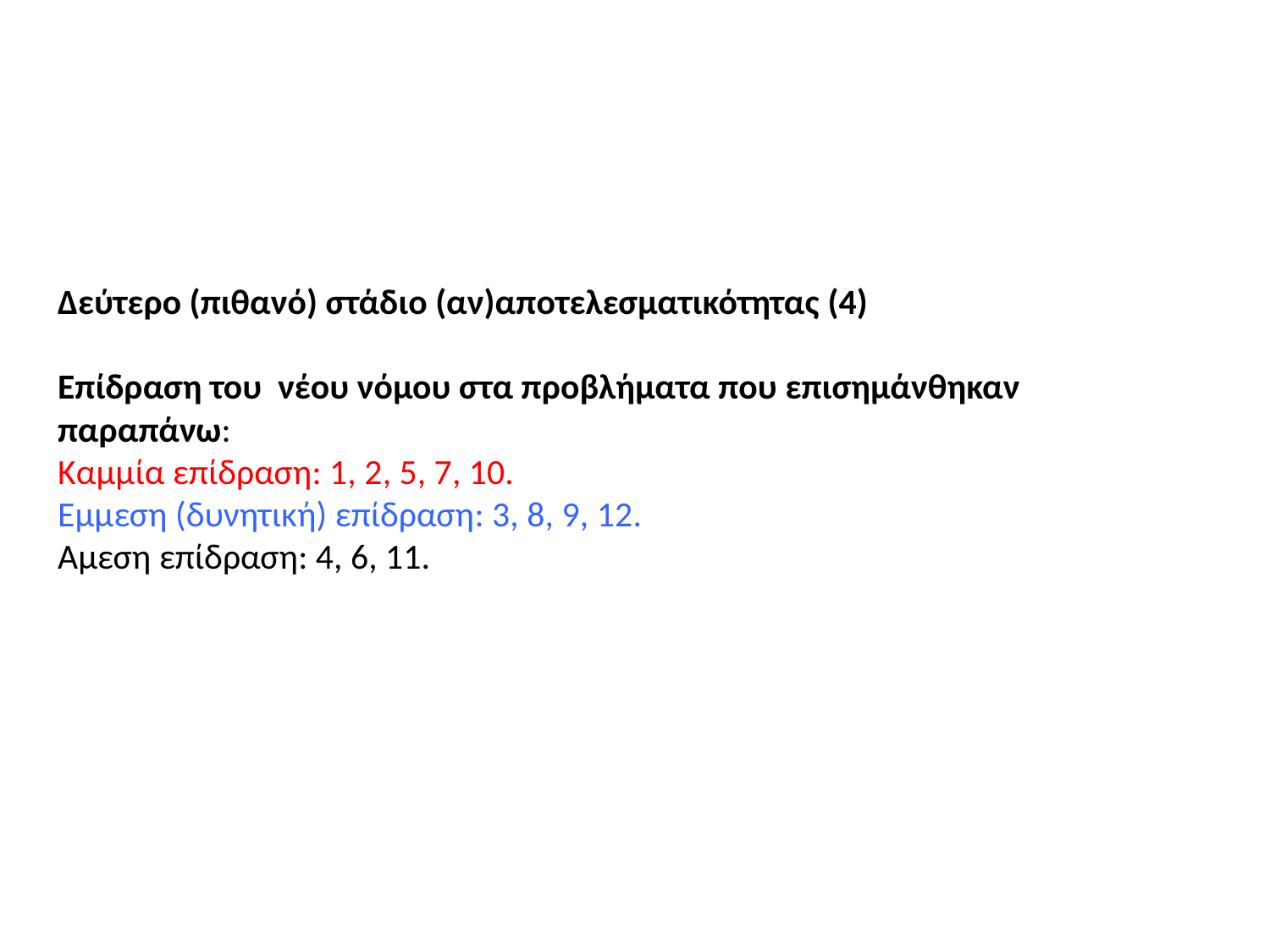

# Δεύτερο (πιθανό) στάδιο (αν)αποτελεσματικότητας (4) Επίδραση του  νέου νόμου στα προβλήματα που επισημάνθηκαν παραπάνω: Καμμία επίδραση: 1, 2, 5, 7, 10. Εμμεση (δυνητική) επίδραση: 3, 8, 9, 12. Αμεση επίδραση: 4, 6, 11.